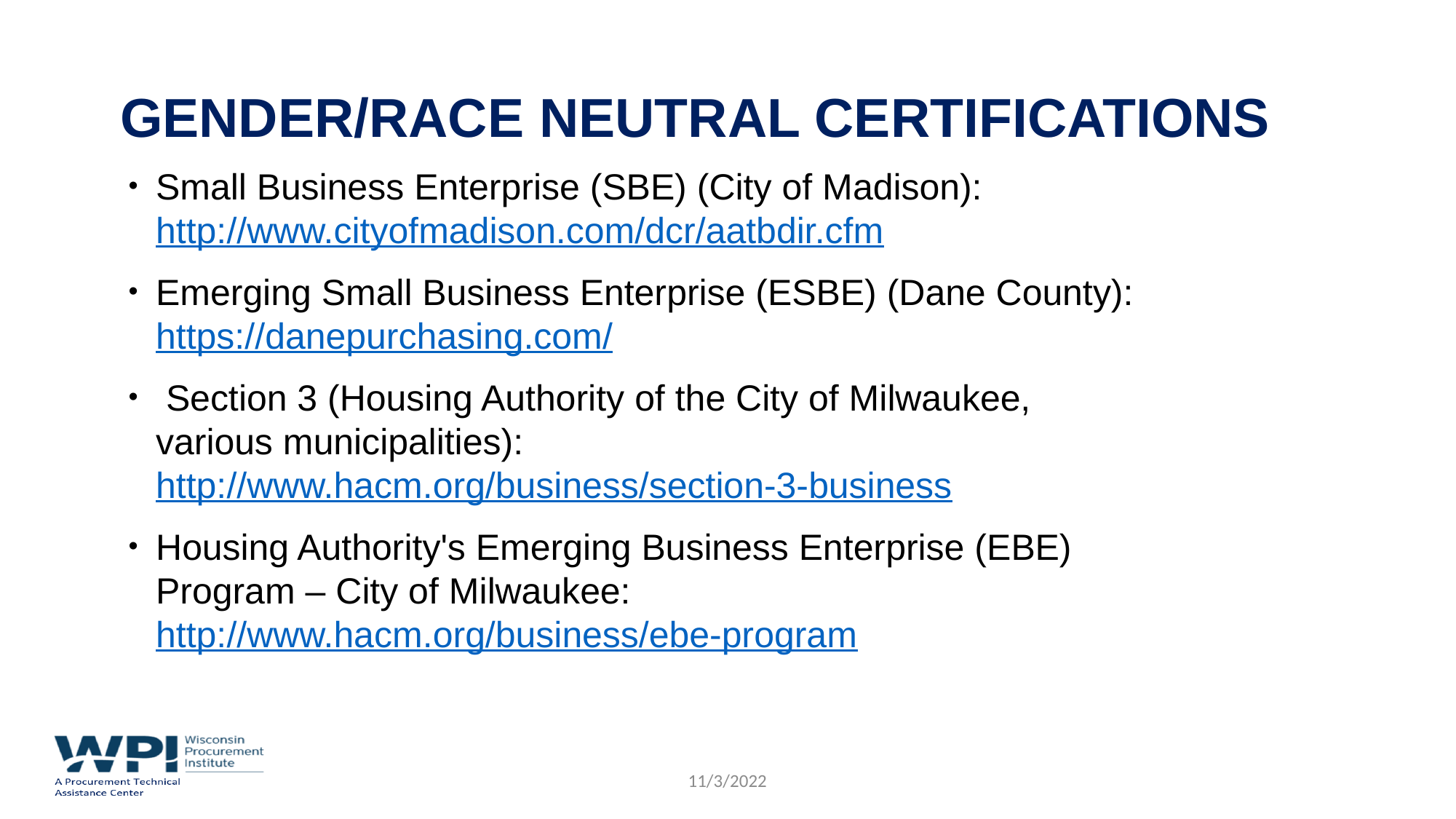

# Gender/race neutral certifications

Small Business Enterprise (SBE) (City of Madison): http://www.cityofmadison.com/dcr/aatbdir.cfm
Emerging Small Business Enterprise (ESBE) (Dane County): https://danepurchasing.com/
 Section 3 (Housing Authority of the City of Milwaukee, various municipalities): http://www.hacm.org/business/section-3-business
Housing Authority's Emerging Business Enterprise (EBE) Program – City of Milwaukee:  http://www.hacm.org/business/ebe-program

11/3/2022